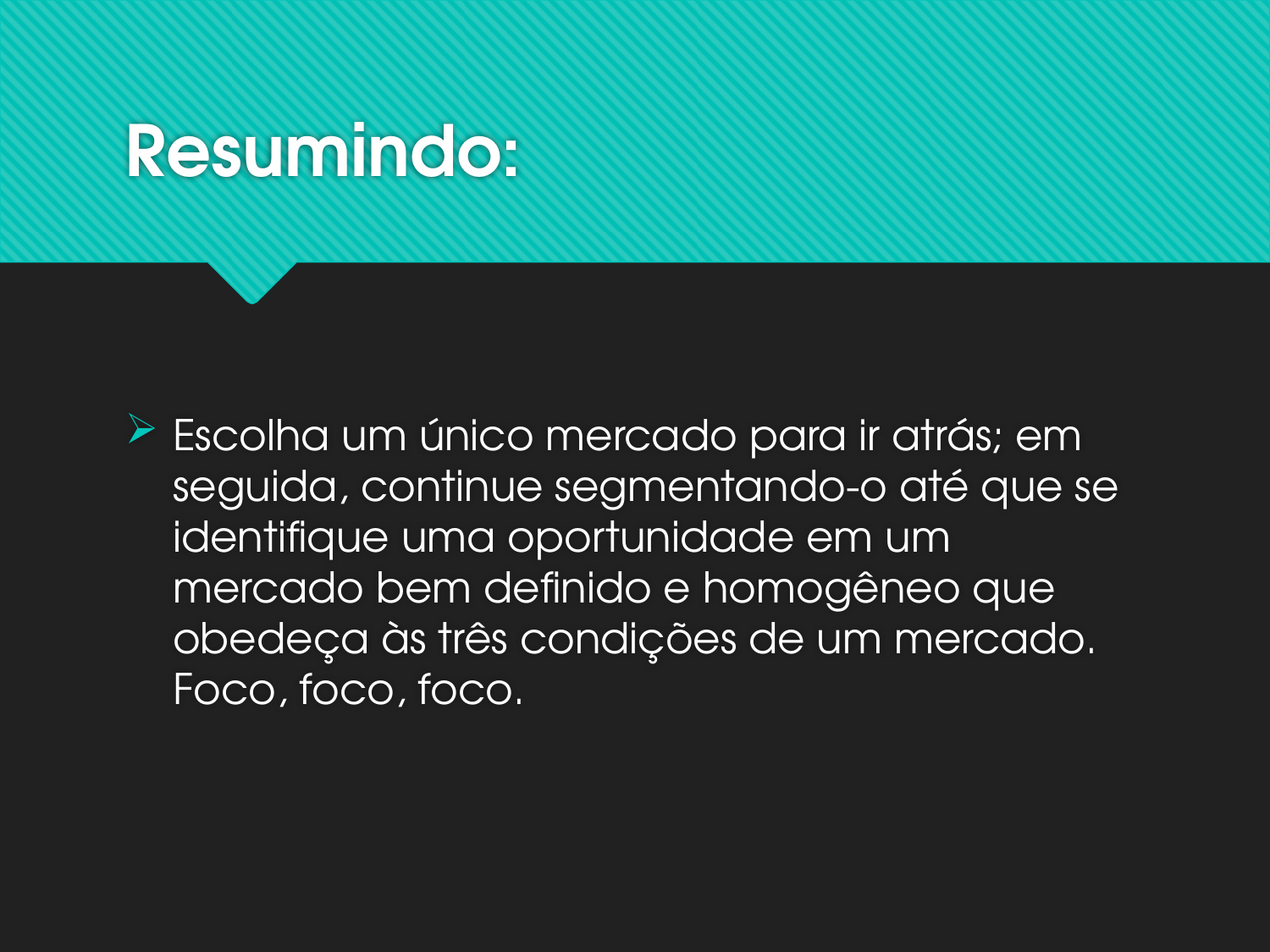

# Resumindo:
Escolha um único mercado para ir atrás; em seguida, continue segmentando-o até que se identifique uma oportunidade em um mercado bem definido e homogêneo que obedeça às três condições de um mercado. Foco, foco, foco.